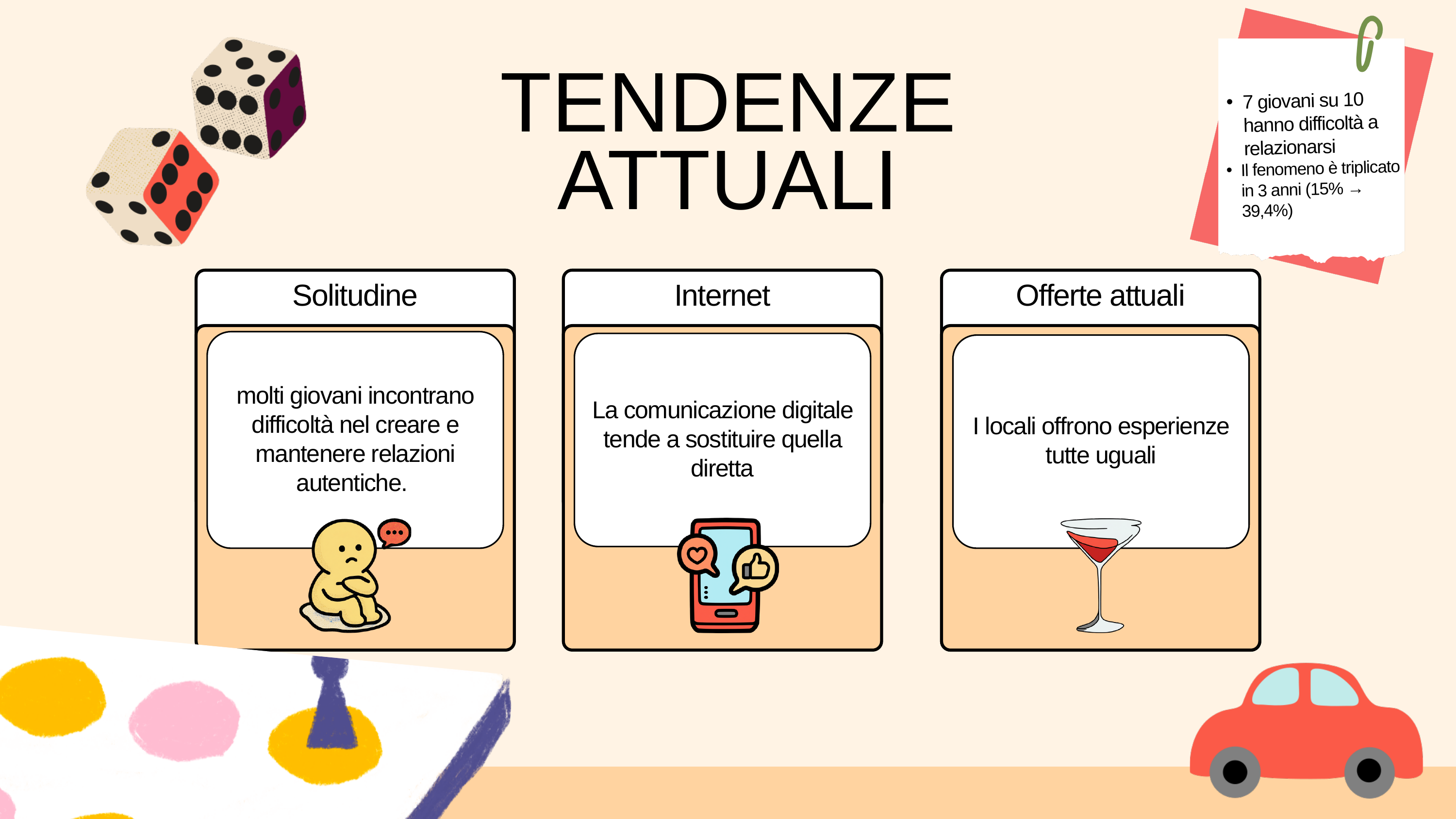

7 giovani su 10 hanno difficoltà a relazionarsi
Il fenomeno è triplicato in 3 anni (15% → 39,4%)

TENDENZE ATTUALI

Solitudine
Internet
Offerte attuali

molti giovani incontrano difficoltà nel creare e mantenere relazioni autentiche.

La comunicazione digitale tende a sostituire quella diretta

I locali offrono esperienze tutte uguali